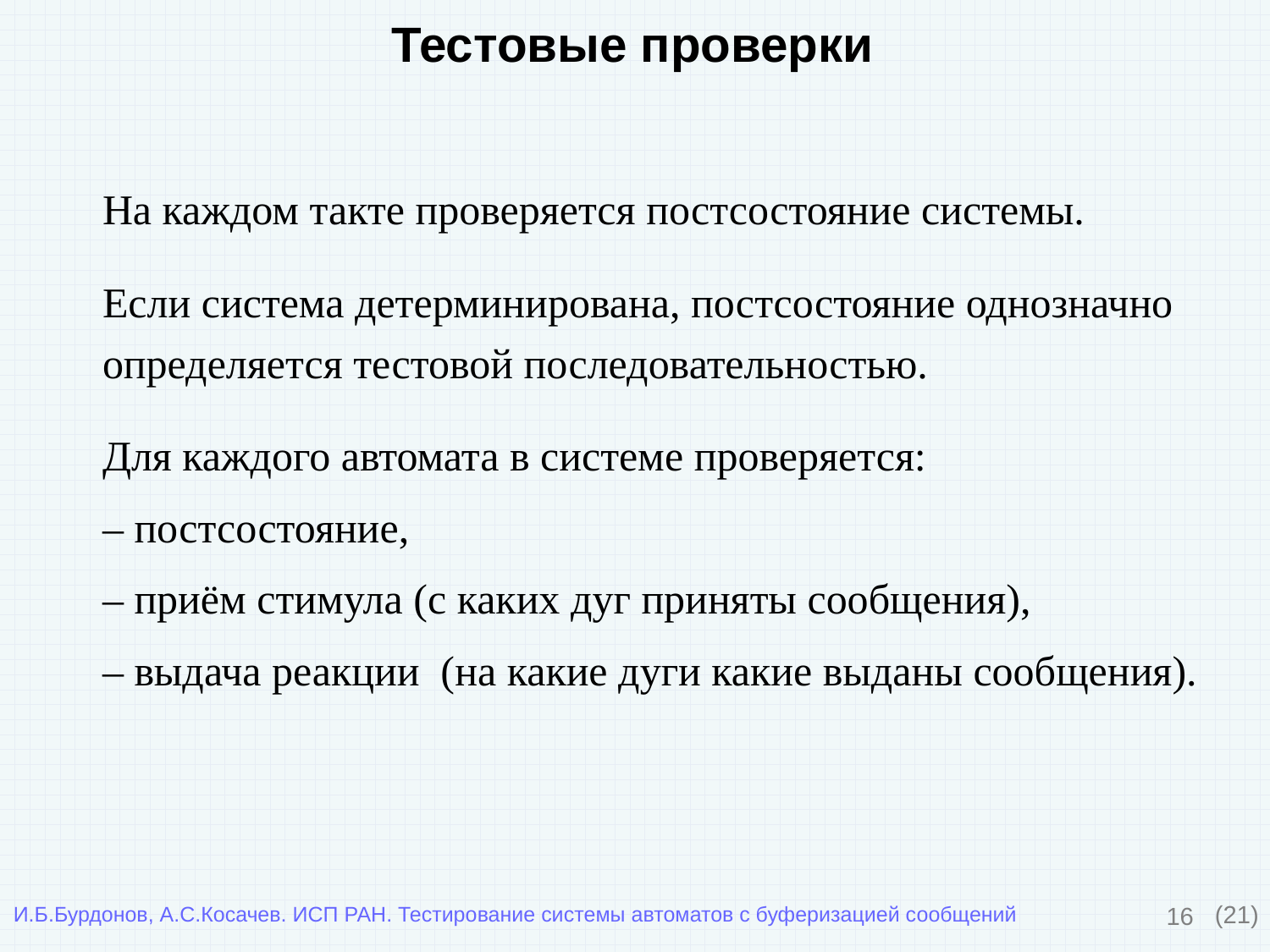

Тестовые проверки
На каждом такте проверяется постсостояние системы.
Если система детерминирована, постсостояние однозначно определяется тестовой последовательностью.
Для каждого автомата в системе проверяется:
– постсостояние,
– приём стимула (с каких дуг приняты сообщения),
– выдача реакции  (на какие дуги какие выданы сообщения).
16
(21)
И.Б.Бурдонов, А.С.Косачев. ИСП РАН. Тестирование системы автоматов с буферизацией сообщений